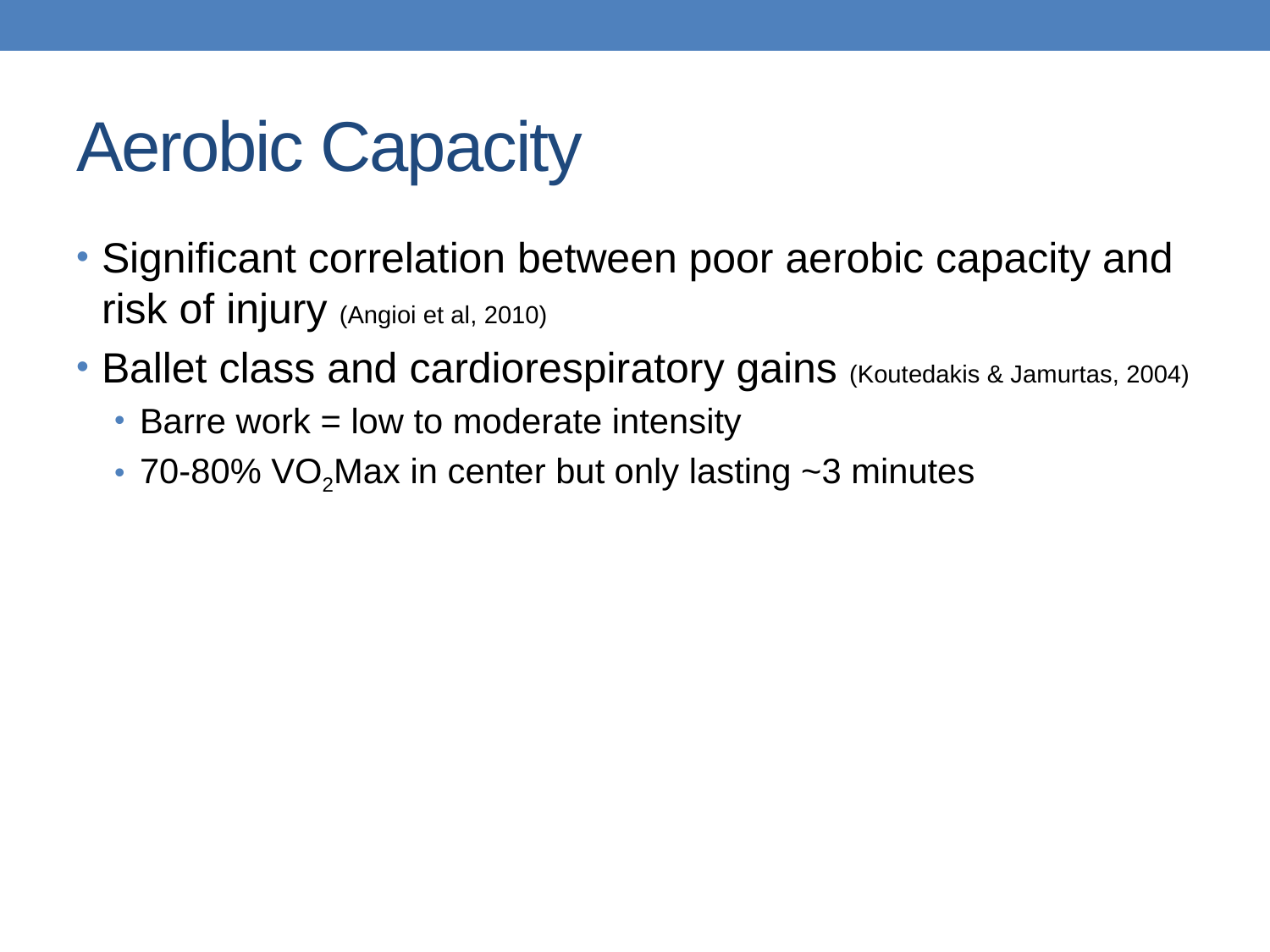

# Aerobic Capacity
Significant correlation between poor aerobic capacity and risk of injury (Angioi et al, 2010)
Ballet class and cardiorespiratory gains (Koutedakis & Jamurtas, 2004)
Barre work = low to moderate intensity
70-80% VO2Max in center but only lasting ~3 minutes